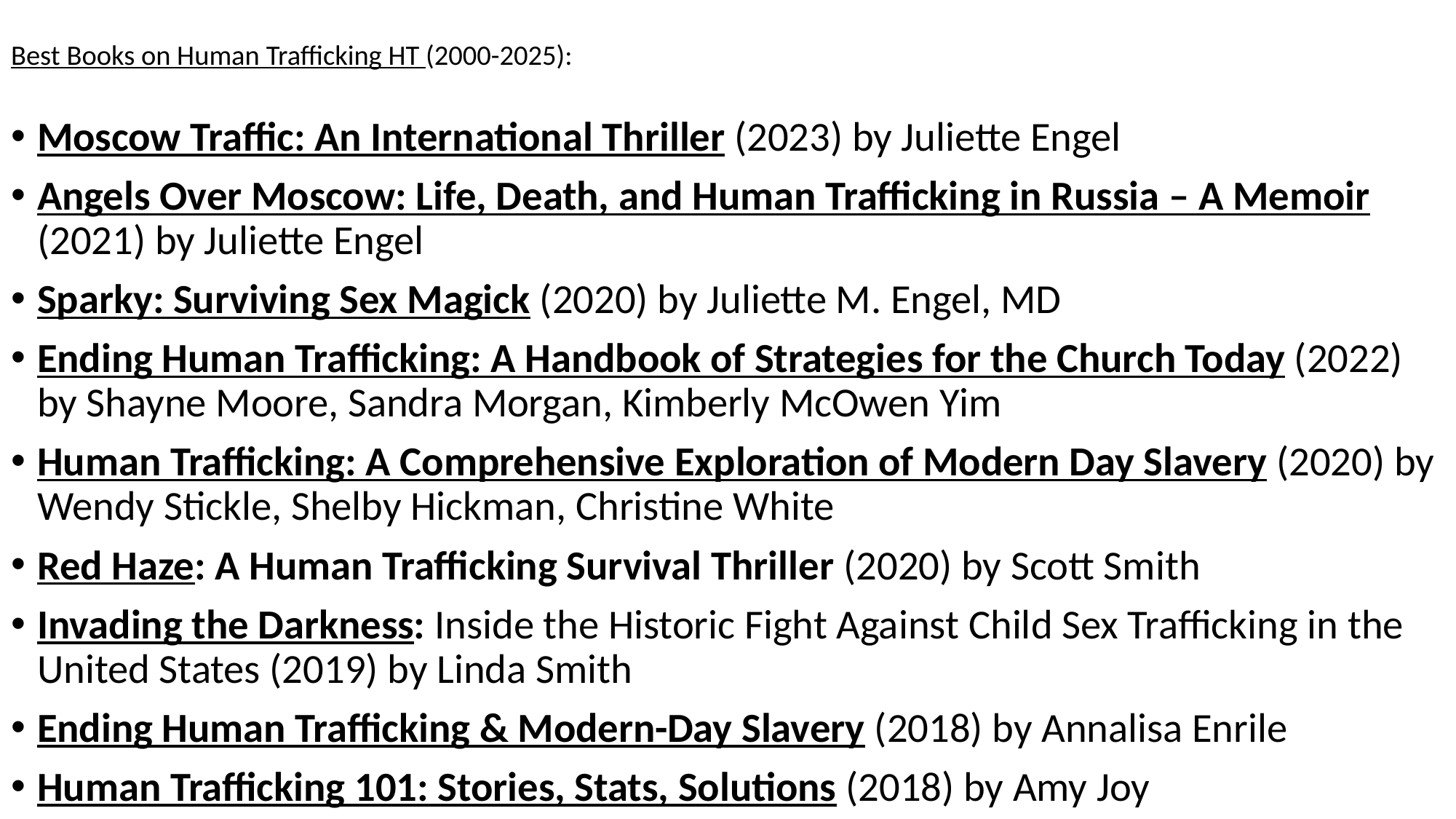

# Best Books on Human Trafficking HT (2000-2025):
Moscow Traffic: An International Thriller (2023) by Juliette Engel
Angels Over Moscow: Life, Death, and Human Trafficking in Russia – A Memoir (2021) by Juliette Engel
Sparky: Surviving Sex Magick (2020) by Juliette M. Engel, MD
Ending Human Trafficking: A Handbook of Strategies for the Church Today (2022) by Shayne Moore, Sandra Morgan, Kimberly McOwen Yim
Human Trafficking: A Comprehensive Exploration of Modern Day Slavery (2020) by Wendy Stickle, Shelby Hickman, Christine White
Red Haze: A Human Trafficking Survival Thriller (2020) by Scott Smith
Invading the Darkness: Inside the Historic Fight Against Child Sex Trafficking in the United States (2019) by Linda Smith
Ending Human Trafficking & Modern-Day Slavery (2018) by Annalisa Enrile
Human Trafficking 101: Stories, Stats, Solutions (2018) by Amy Joy